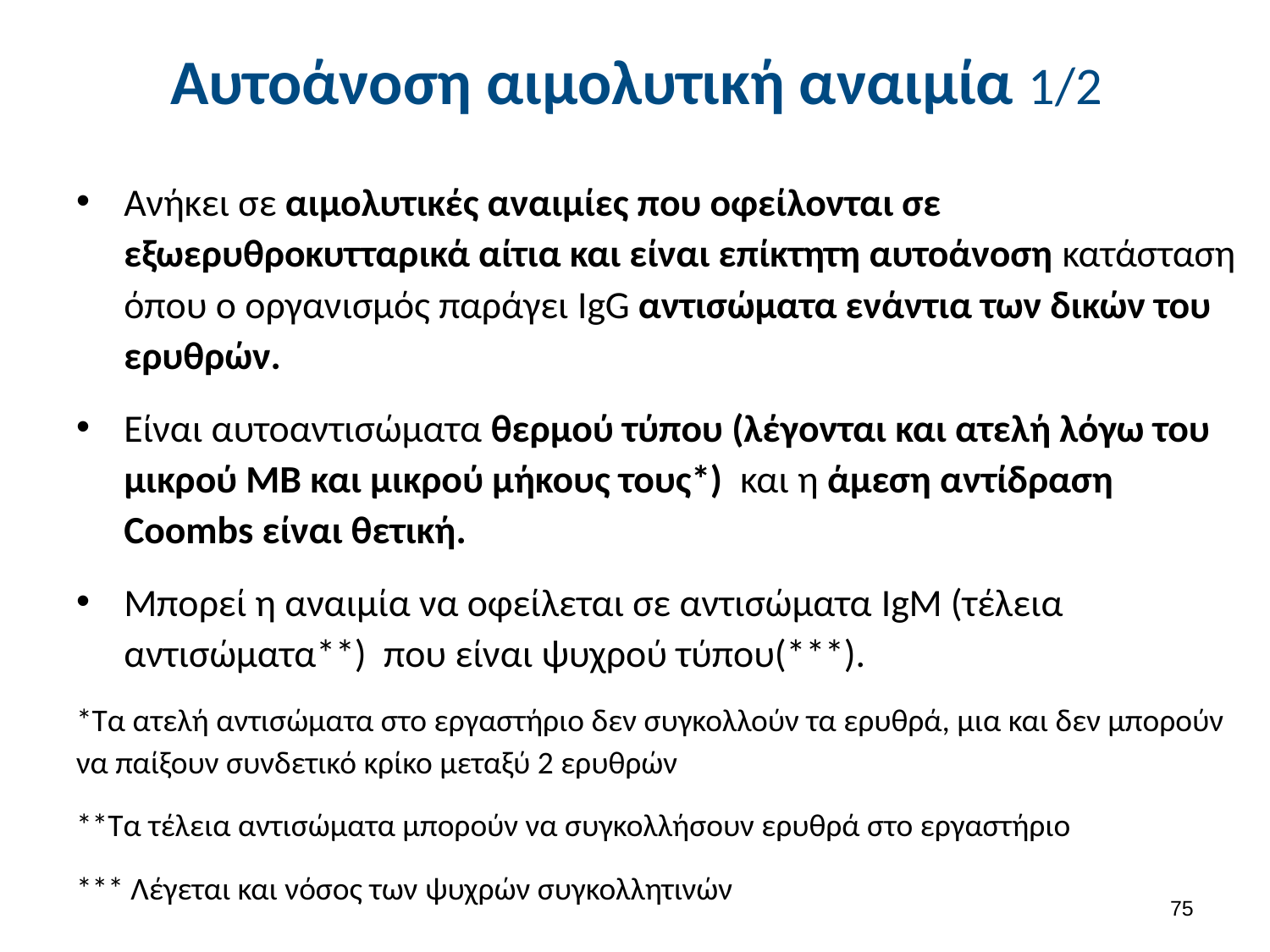

# Αυτοάνοση αιμολυτική αναιμία 1/2
Ανήκει σε αιμολυτικές αναιμίες που οφείλονται σε εξωερυθροκυτταρικά αίτια και είναι επίκτητη αυτοάνοση κατάσταση όπου ο οργανισμός παράγει IgG αντισώματα ενάντια των δικών του ερυθρών.
Είναι αυτοαντισώματα θερμού τύπου (λέγονται και ατελή λόγω του μικρού ΜΒ και μικρού μήκους τους*)  και η άμεση αντίδραση Coombs είναι θετική.
Μπορεί η αναιμία να οφείλεται σε αντισώματα IgM (τέλεια αντισώματα**)  που είναι ψυχρού τύπου(***).
*Τα ατελή αντισώματα στο εργαστήριο δεν συγκολλούν τα ερυθρά, μια και δεν μπορούν να παίξουν συνδετικό κρίκο μεταξύ 2 ερυθρών
**Τα τέλεια αντισώματα μπορούν να συγκολλήσουν ερυθρά στο εργαστήριο
*** Λέγεται και νόσος των ψυχρών συγκολλητινών
75